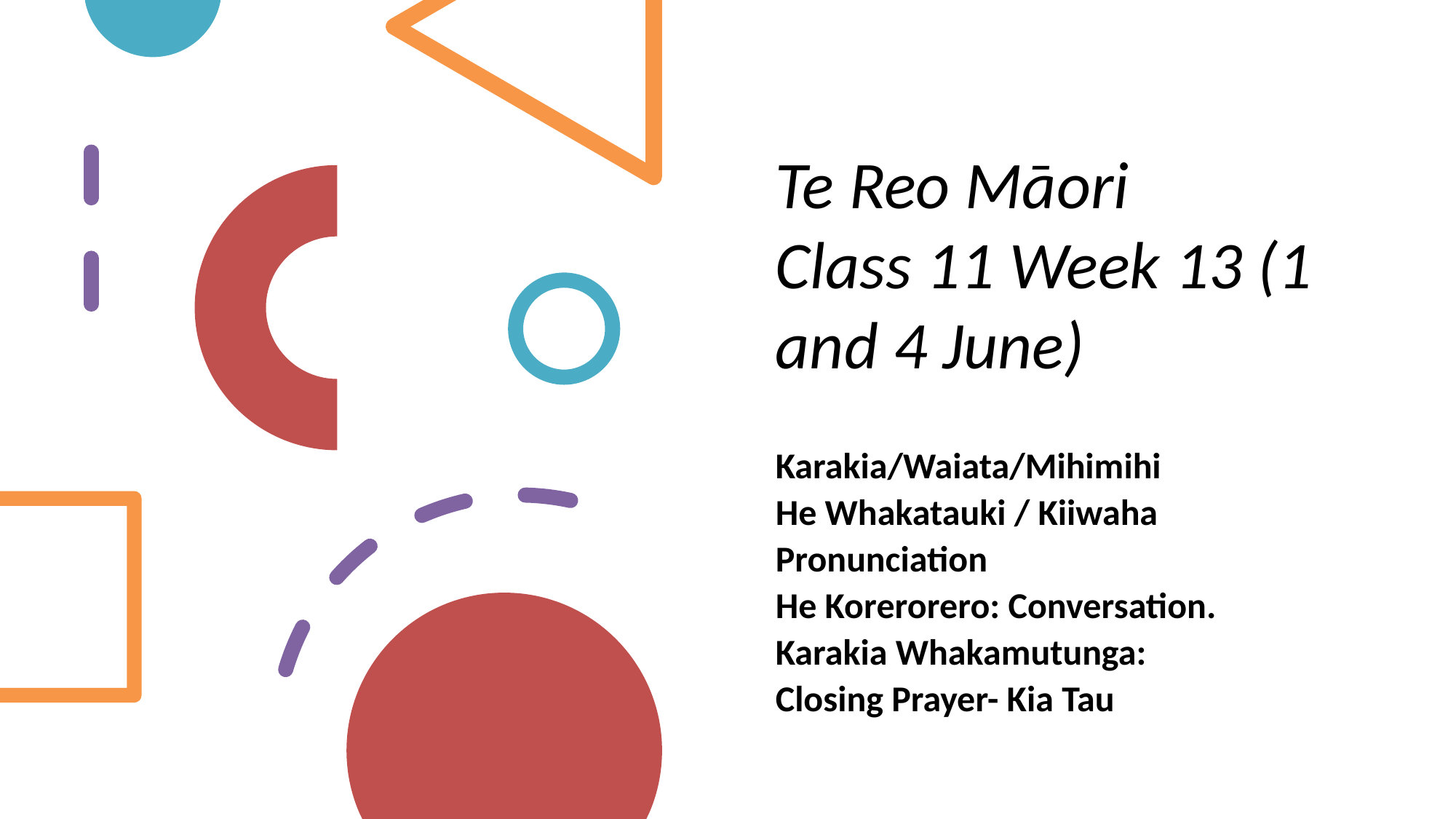

# Te Reo Māori Class 11 Week 13 (1 and 4 June)

Karakia/Waiata/Mihimihi
He Whakatauki / Kiiwaha
Pronunciation
He Korerorero: Conversation.
Karakia Whakamutunga:
Closing Prayer- Kia Tau